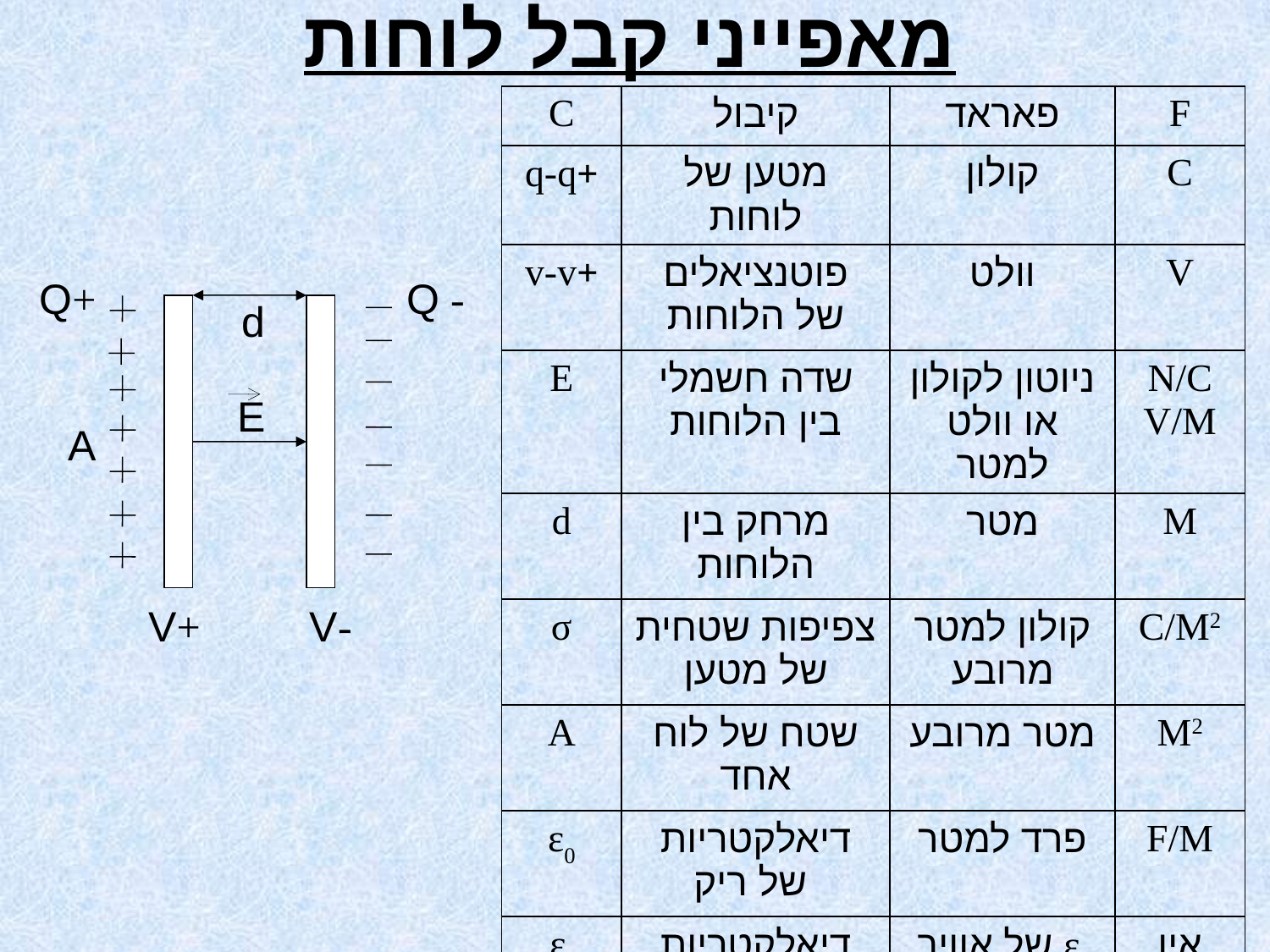

# מאפייני קבל לוחות
| C | קיבול | פאראד | F |
| --- | --- | --- | --- |
| +q-q | מטען של לוחות | קולון | C |
| +v-v | פוטנציאלים של הלוחות | וולט | V |
| E | שדה חשמלי בין הלוחות | ניוטון לקולון או וולט למטר | N/C V/M |
| d | מרחק בין הלוחות | מטר | M |
| σ | צפיפות שטחית של מטען | קולון למטר מרובע | C/M2 |
| A | שטח של לוח אחד | מטר מרובע | M2 |
| ε0 | דיאלקטריות של ריק | פרד למטר | F/M |
| εr | דיאלקטריות של חומר | εr של אוויר שווה ל-1 | אין |

+Q
- Q
d

E

A

+V
-V